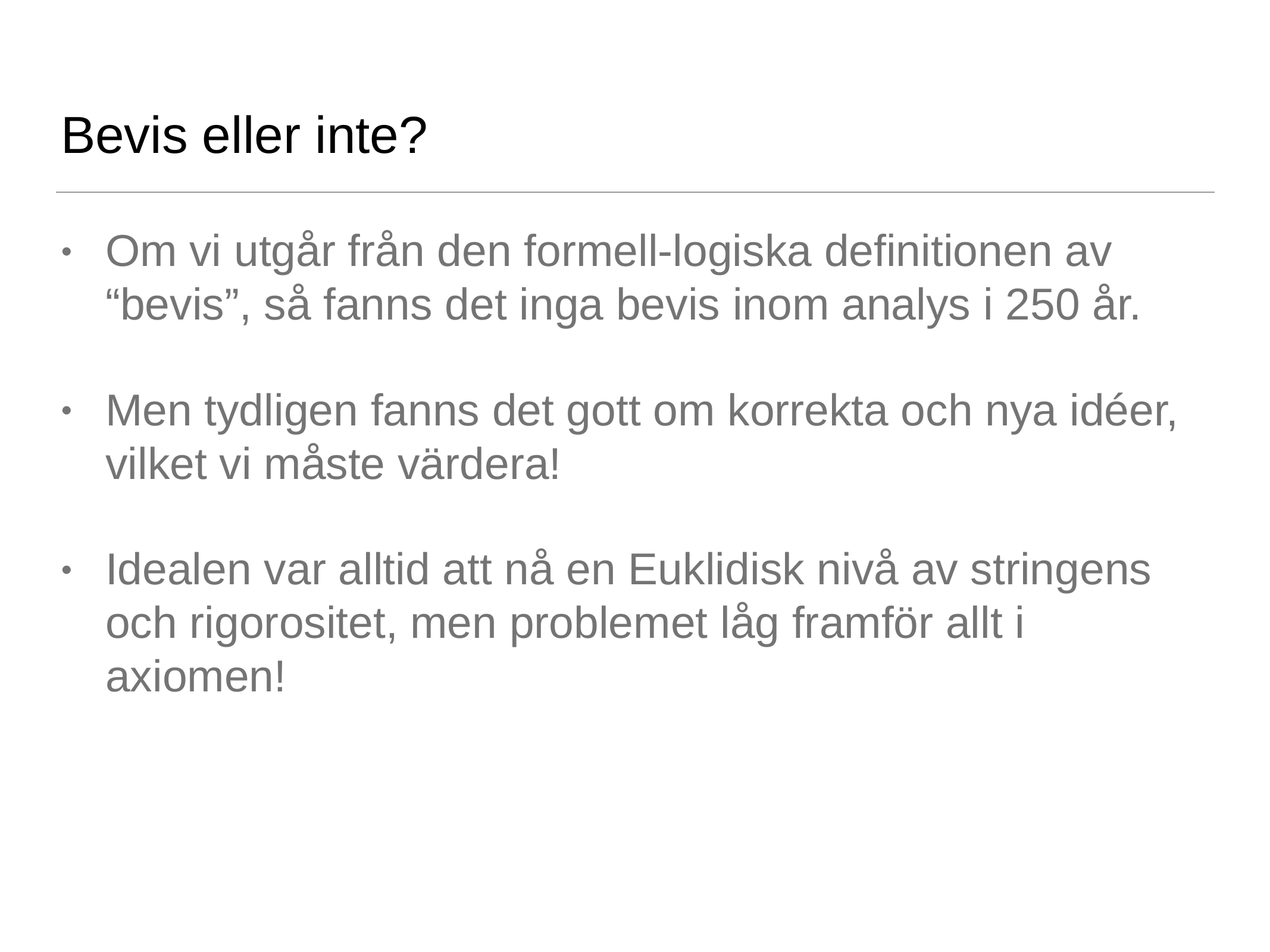

# Bevis eller inte?
Om vi utgår från den formell-logiska definitionen av “bevis”, så fanns det inga bevis inom analys i 250 år.
Men tydligen fanns det gott om korrekta och nya idéer, vilket vi måste värdera!
Idealen var alltid att nå en Euklidisk nivå av stringens och rigorositet, men problemet låg framför allt i axiomen!